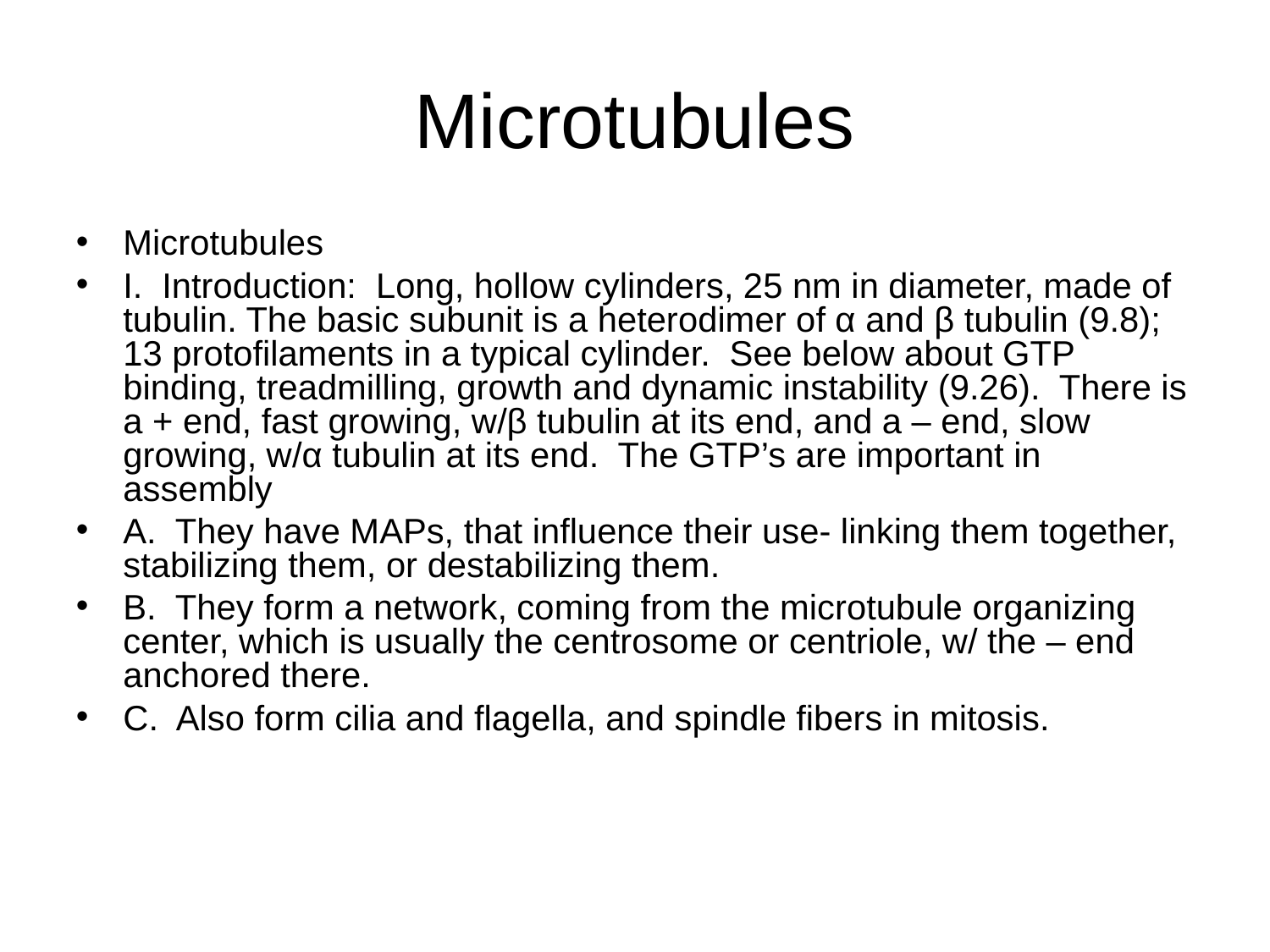

Microtubules
Microtubules
I.  Introduction:  Long, hollow cylinders, 25 nm in diameter, made of tubulin. The basic subunit is a heterodimer of α and β tubulin (9.8);  13 protofilaments in a typical cylinder.  See below about GTP binding, treadmilling, growth and dynamic instability (9.26).  There is a + end, fast growing, w/β tubulin at its end, and a – end, slow growing, w/α tubulin at its end.  The GTP’s are important in assembly
A.  They have MAPs, that influence their use- linking them together, stabilizing them, or destabilizing them.
B.  They form a network, coming from the microtubule organizing center, which is usually the centrosome or centriole, w/ the – end anchored there.
C.  Also form cilia and flagella, and spindle fibers in mitosis.